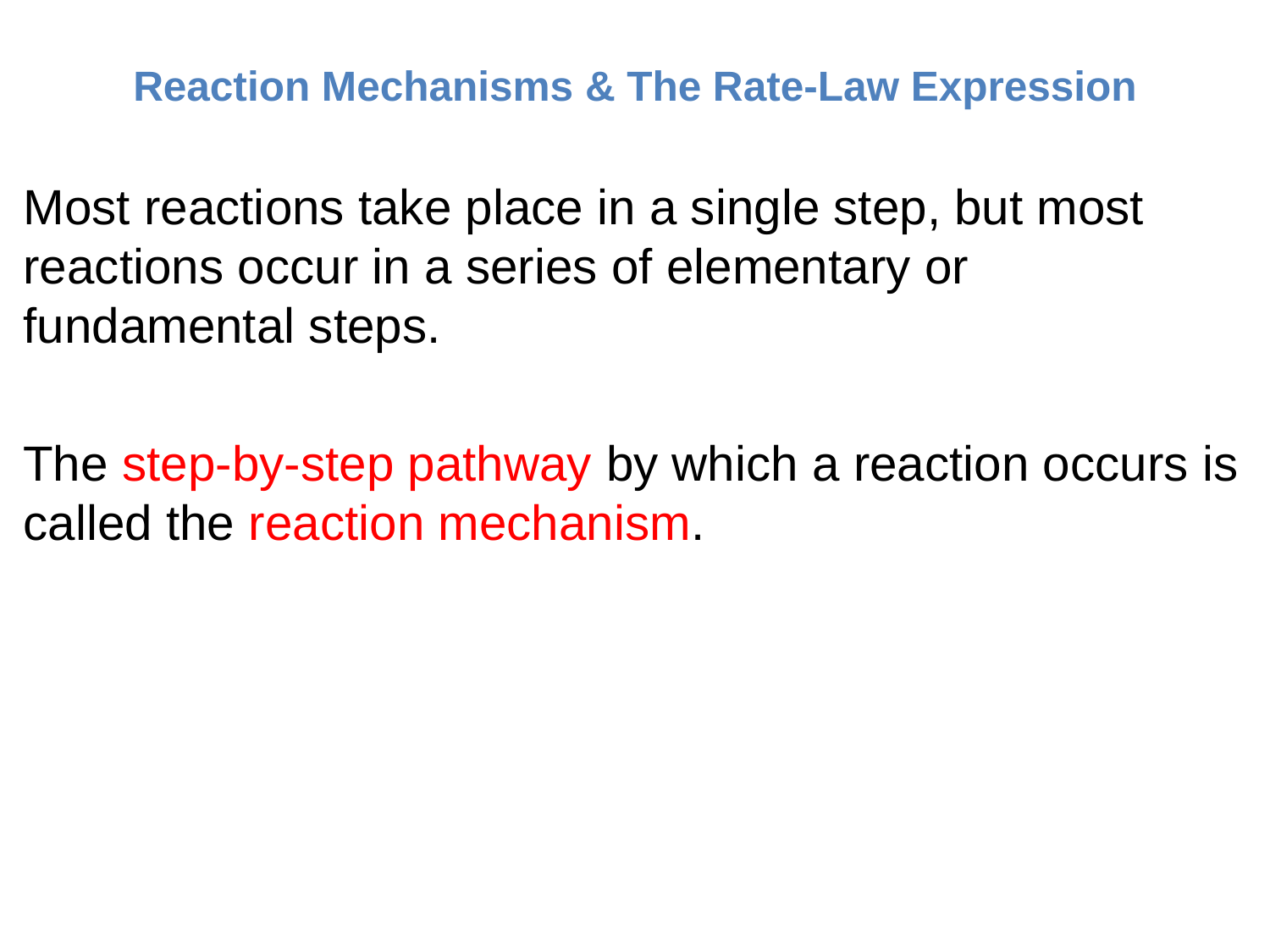

# Reaction Mechanisms & The Rate-Law Expression
Most reactions take place in a single step, but most reactions occur in a series of elementary or fundamental steps.

The step-by-step pathway by which a reaction occurs is called the reaction mechanism.